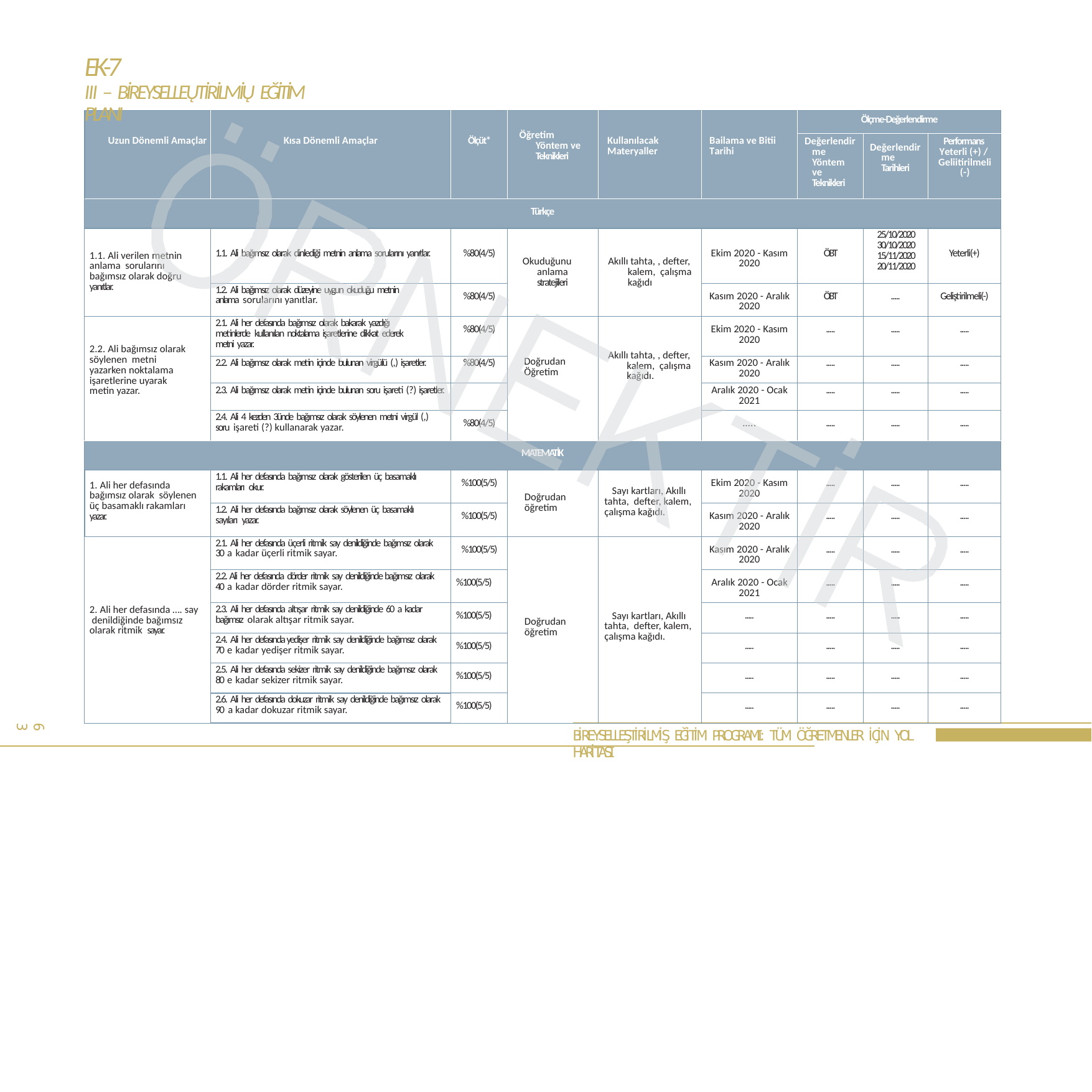

# EK-7
III – BİREYSELLEŲTİRİLMİŲ EĞİTİM PLANI
| Uzun Dönemli Amaçlar | Kısa Dönemli Amaçlar | Ölçüt\* | Öğretim Yöntem ve Teknikleri | Kullanılacak Materyaller | Bailama ve Bitii Tarihi | Ölçme-Değerlendirme |  |  |
| --- | --- | --- | --- | --- | --- | --- | --- | --- |
|  |  |  |  |  |  | Değerlendirme Yöntem ve Teknikleri | Değerlendirme Tarihleri | Performans Yeterli (+) / Geliitirilmeli (-) |
| Türkçe |  |  |  |  |  |  |  |  |
| 1.1. Ali verilen metnin anlama sorularını bağımsız olarak doğru yanıtlar. | 1.1. Ali bağımsız olarak dinlediği metnin anlama sorularını yanıtlar. | %80(4/5) | Okuduğunu anlama stratejileri | Akıllı tahta, , defter, kalem, çalışma kağıdı | Ekim 2020 - Kasım 2020 | ÖBT | 25/10/2020 30/10/2020 15/11/2020 20/11/2020 | Yeterli(+) |
|  | 1.2. Ali bağımsız olarak düzeyine uygun okuduğu metnin anlama sorularını yanıtlar. | %80(4/5) |  |  | Kasım 2020 - Aralık 2020 | ÖBT | ..... | Geliştirilmeli(-) |
| 2.2. Ali bağımsız olarak söylenen metni yazarken noktalama işaretlerine uyarak metin yazar. | 2.1. Ali her defasında bağımsız olarak bakarak yazdığı metinlerde kullanılan noktalama işaretlerine dikkat ederek metni yazar. | %80(4/5) | Doğrudan Öğretim | Akıllı tahta, , defter, kalem, çalışma kağıdı. | Ekim 2020 - Kasım 2020 | ..... | ..... | ..... |
|  | 2.2. Ali bağımsız olarak metin içinde bulunan virgülü (,) işaretler. | %80(4/5) |  |  | Kasım 2020 - Aralık 2020 | ..... | ..... | ..... |
|  | 2.3. Ali bağımsız olarak metin içinde bulunan soru işareti (?) işaretler. |  |  |  | Aralık 2020 - Ocak 2021 | ..... | ..... | ..... |
|  | 2.4. Ali 4 kezden 3ünde bağımsız olarak söylenen metni virgül (,) soru işareti (?) kullanarak yazar. | %80(4/5) |  |  | ….. | ..... | ..... | ..... |
| MATEMATİK |  |  |  |  |  |  |  |  |
| 1. Ali her defasında bağımsız olarak söylenen üç basamaklı rakamları yazar. | 1.1. Ali her defasında bağımsız olarak gösterilen üç basamaklı rakamları okur. | %100(5/5) | Doğrudan öğretim | Sayı kartları, Akıllı tahta, defter, kalem, çalışma kağıdı. | Ekim 2020 - Kasım 2020 | ..... | ..... | ..... |
|  | 1.2. Ali her defasında bağımsız olarak söylenen üç basamaklı sayıları yazar. | %100(5/5) |  |  | Kasım 2020 - Aralık 2020 | ..... | ..... | ..... |
| 2. Ali her defasında …. say denildiğinde bağımsız olarak ritmik sayar. | 2.1. Ali her defasında üçerli ritmik say denildiğinde bağımsız olarak 30 a kadar üçerli ritmik sayar. | %100(5/5) | Doğrudan öğretim | Sayı kartları, Akıllı tahta, defter, kalem, çalışma kağıdı. | Kasım 2020 - Aralık 2020 | ..... | ..... | ..... |
|  | 2.2. Ali her defasında dörder ritmik say denildiğinde bağımsız olarak 40 a kadar dörder ritmik sayar. | %100(5/5) |  |  | Aralık 2020 - Ocak 2021 | ..... | ..... | ..... |
|  | 2.3. Ali her defasında altışar ritmik say denildiğinde 60 a kadar bağımsız olarak altışar ritmik sayar. | %100(5/5) |  |  | ..... | ..... | ..... | ..... |
|  | 2.4. Ali her defasında yedişer ritmik say denildiğinde bağımsız olarak 70 e kadar yedişer ritmik sayar. | %100(5/5) |  |  | ..... | ..... | ..... | ..... |
|  | 2.5. Ali her defasında sekizer ritmik say denildiğinde bağımsız olarak 80 e kadar sekizer ritmik sayar. | %100(5/5) |  |  | ..... | ..... | ..... | ..... |
|  | 2.6. Ali her defasında dokuzar ritmik say denildiğinde bağımsız olarak 90 a kadar dokuzar ritmik sayar. | %100(5/5) |  |  | ..... | ..... | ..... | ..... |

63

BİREYSELLEŞTİRİLMİŞ EĞİTİM PROGRAMI: TÜM ÖĞRETMENLER İÇİN YOL HARİTASI